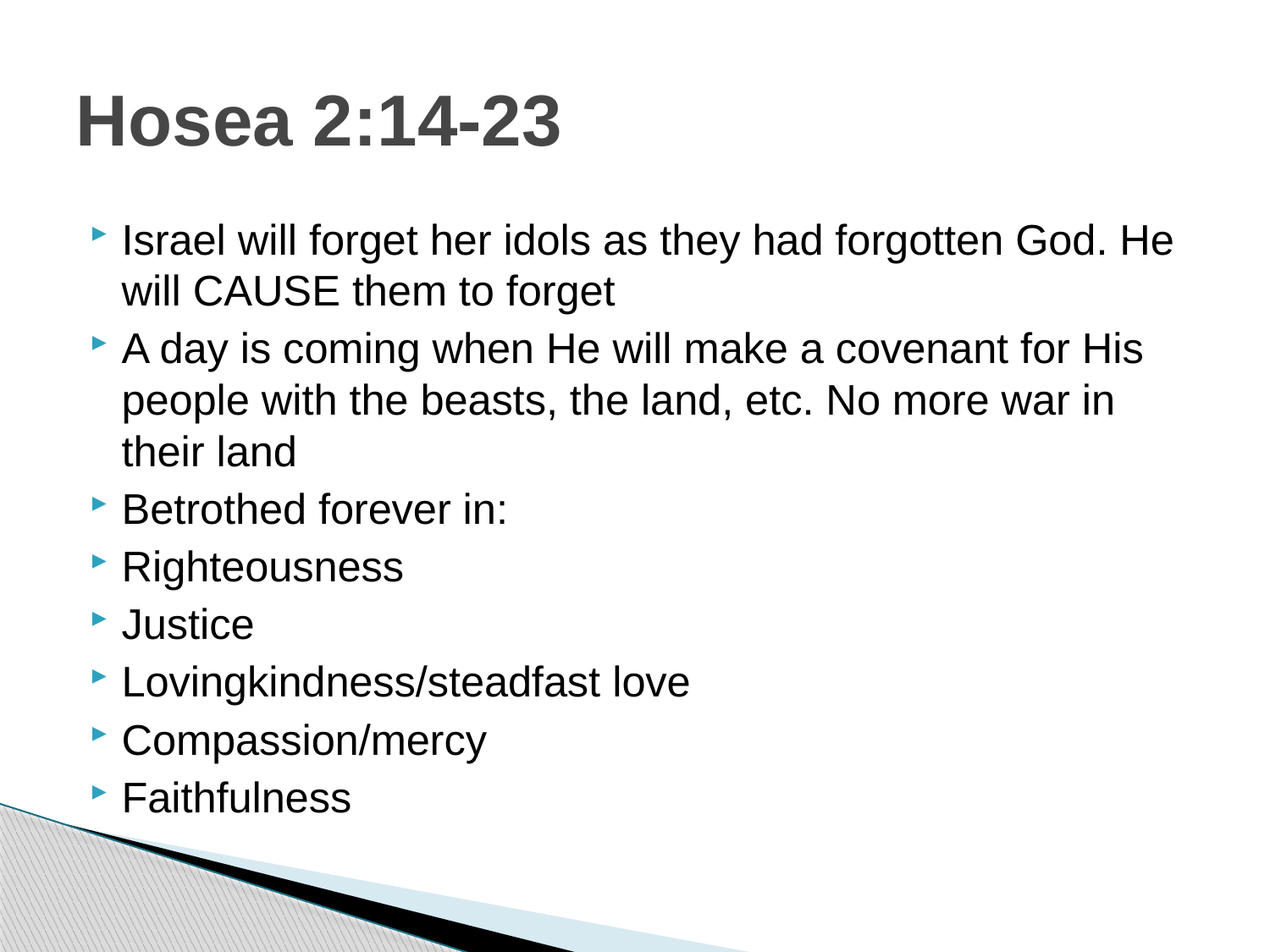

# Hosea 2:14-23
Israel will forget her idols as they had forgotten God. He will CAUSE them to forget
A day is coming when He will make a covenant for His people with the beasts, the land, etc. No more war in their land
Betrothed forever in:
Righteousness
Justice
Lovingkindness/steadfast love
Compassion/mercy
Faithfulness